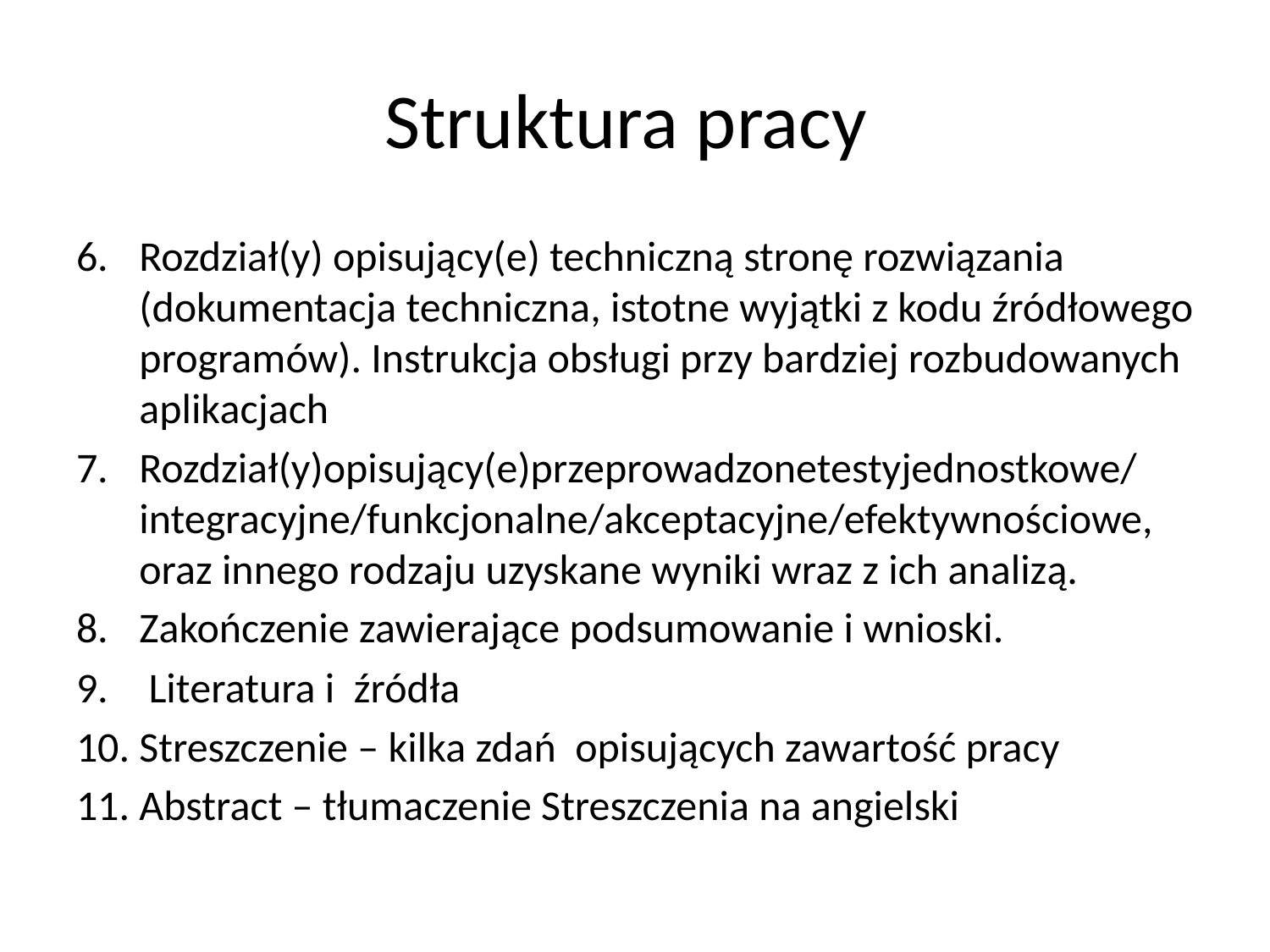

# Struktura pracy
Rozdział(y) opisujący(e) techniczną stronę rozwiązania (dokumentacja techniczna, istotne wyjątki z kodu źródłowego programów). Instrukcja obsługi przy bardziej rozbudowanych aplikacjach
Rozdział(y)opisujący(e)przeprowadzonetestyjednostkowe/integracyjne/funkcjonalne/akceptacyjne/efektywnościowe, oraz innego rodzaju uzyskane wyniki wraz z ich analizą.
Zakończenie zawierające podsumowanie i wnioski.
 Literatura i  źródła
Streszczenie – kilka zdań  opisujących zawartość pracy
Abstract – tłumaczenie Streszczenia na angielski